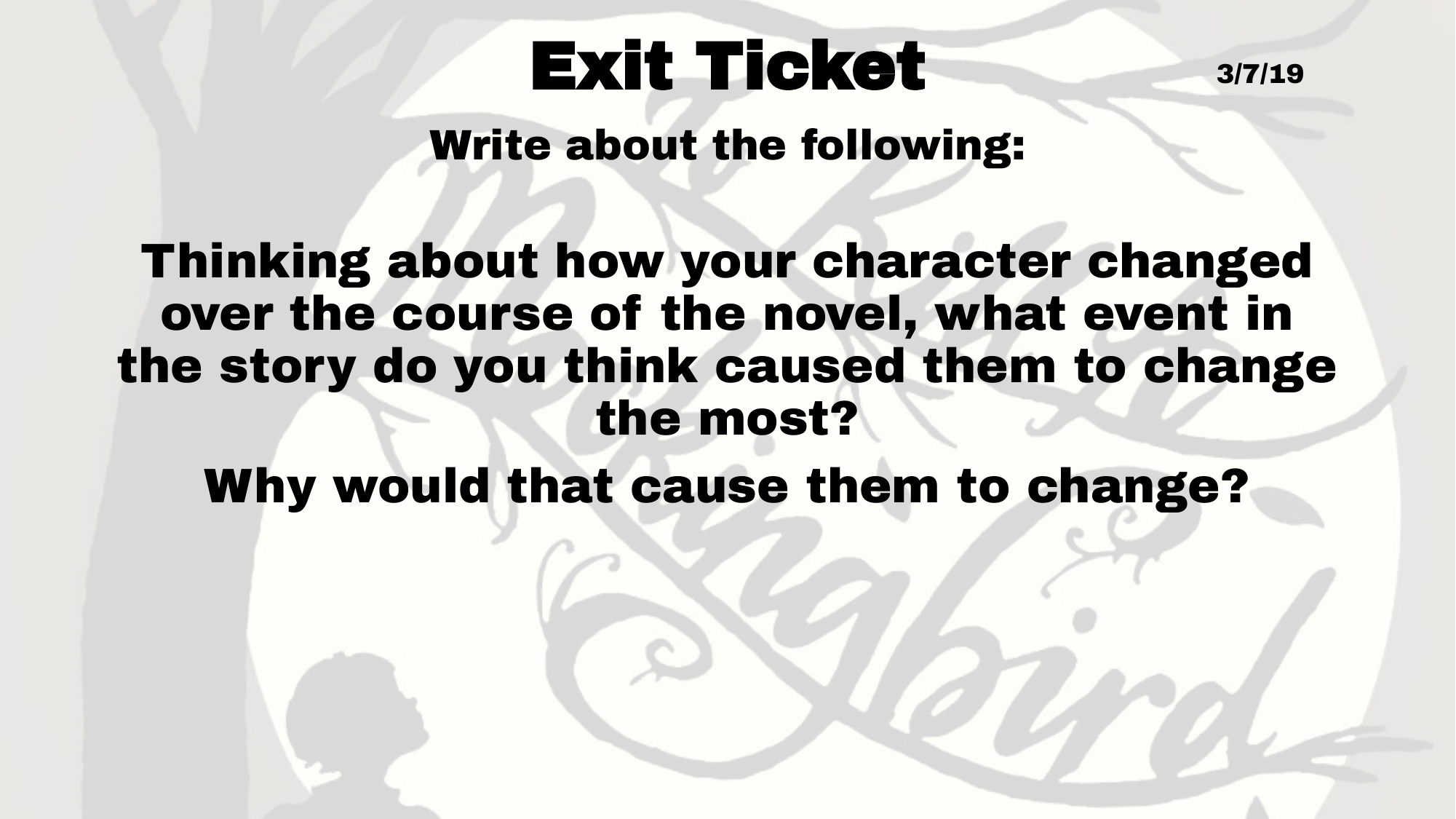

# Exit Ticket
3/7/19
Write about the following:

Thinking about how your character changed over the course of the novel, what event in the story do you think caused them to change the most?
Why would that cause them to change?